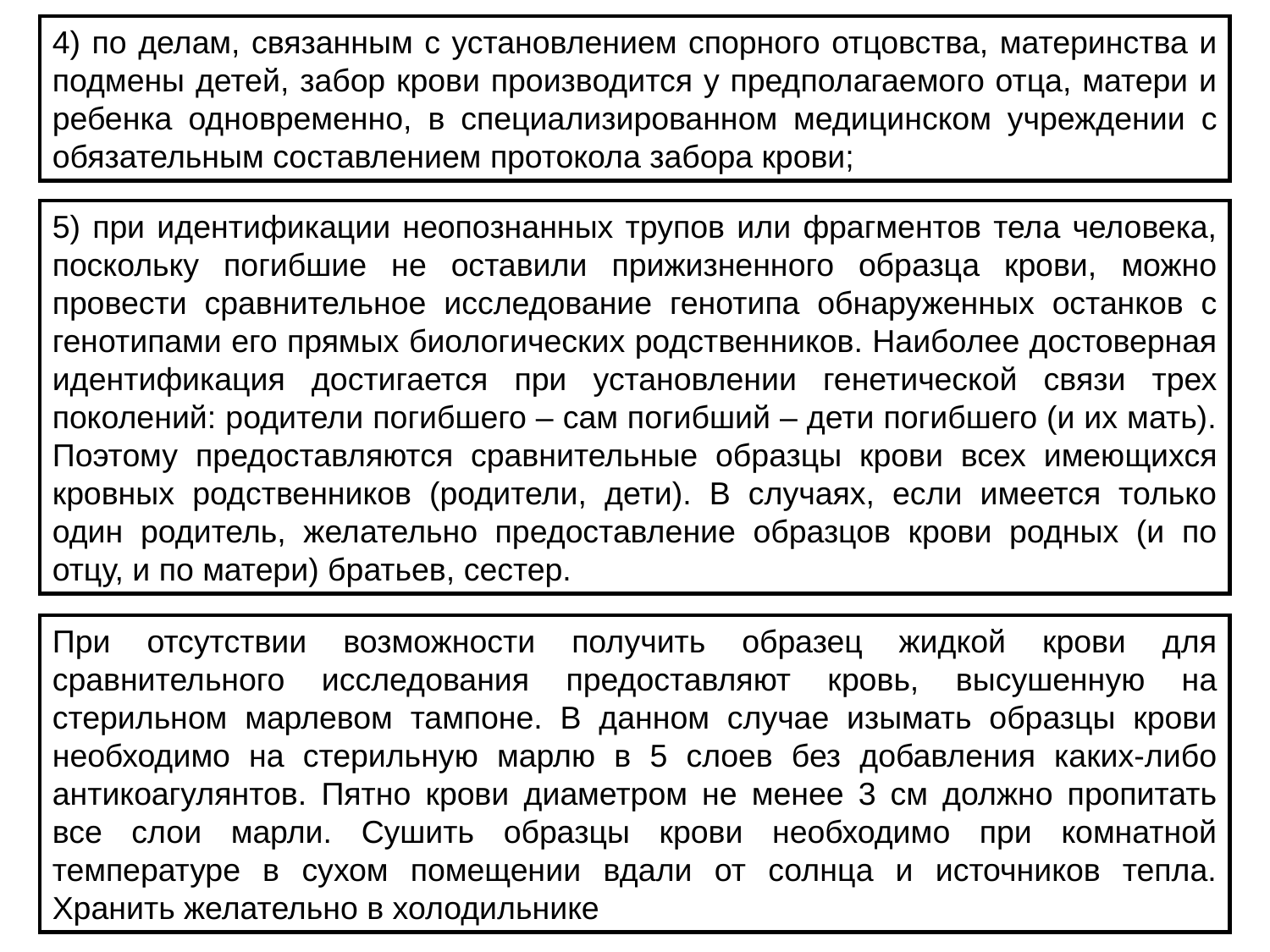

4) по делам, связанным с установлением спорного отцовства, материнства и подмены детей, забор крови производится у предполагаемого отца, матери и ребенка одновременно, в специализированном медицинском учреждении с обязательным составлением протокола забора крови;
5) при идентификации неопознанных трупов или фрагментов тела человека, поскольку погибшие не оставили прижизненного образца крови, можно провести сравнительное исследование генотипа обнаруженных останков с генотипами его прямых биологических родственников. Наиболее достоверная идентификация достигается при установлении генетической связи трех поколений: родители погибшего – сам погибший – дети погибшего (и их мать). Поэтому предоставляются сравнительные образцы крови всех имеющихся кровных родственников (родители, дети). В случаях, если имеется только один родитель, желательно предоставление образцов крови родных (и по отцу, и по матери) братьев, сестер.
При отсутствии возможности получить образец жидкой крови для сравнительного исследования предоставляют кровь, высушенную на стерильном марлевом тампоне. В данном случае изымать образцы крови необходимо на стерильную марлю в 5 слоев без добавления каких-либо антикоагулянтов. Пятно крови диаметром не менее 3 см должно пропитать все слои марли. Сушить образцы крови необходимо при комнатной температуре в сухом помещении вдали от солнца и источников тепла. Хранить желательно в холодильнике